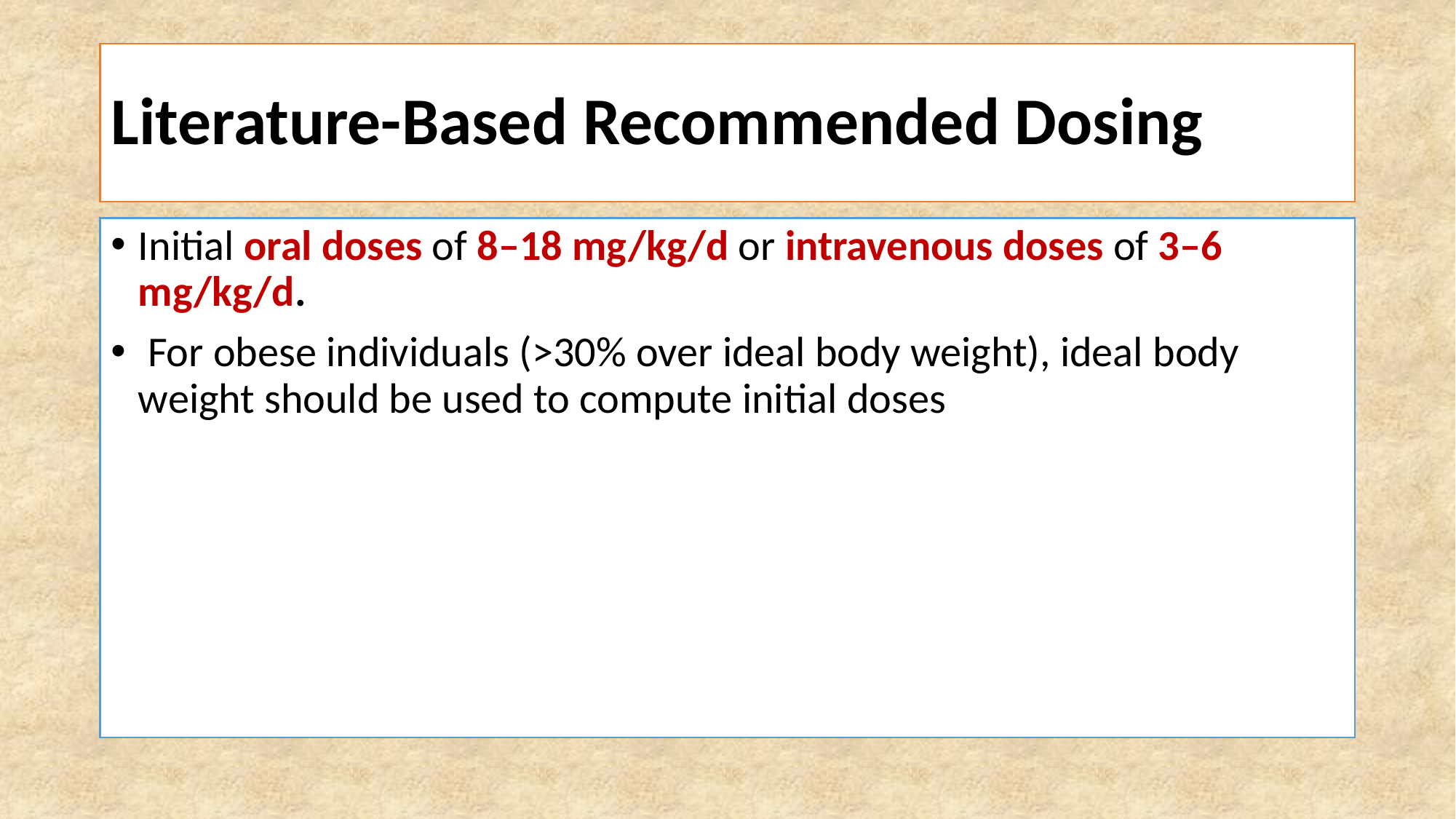

# Literature-Based Recommended Dosing
Initial oral doses of 8–18 mg/kg/d or intravenous doses of 3–6 mg/kg/d.
 For obese individuals (>30% over ideal body weight), ideal body weight should be used to compute initial doses